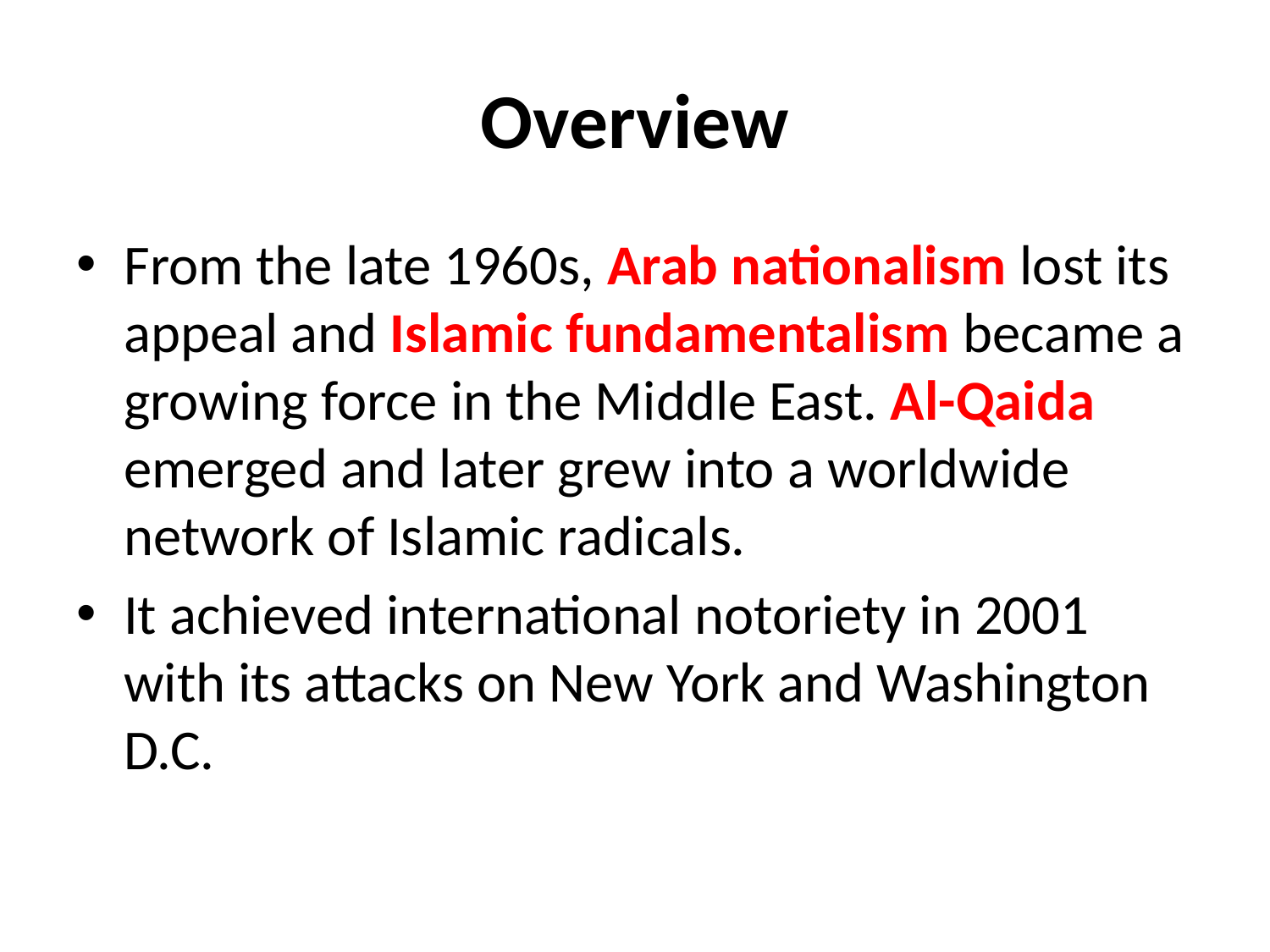

# Overview
From the late 1960s, Arab nationalism lost its appeal and Islamic fundamentalism became a growing force in the Middle East. Al-Qaida emerged and later grew into a worldwide network of Islamic radicals.
It achieved international notoriety in 2001 with its attacks on New York and Washington D.C.